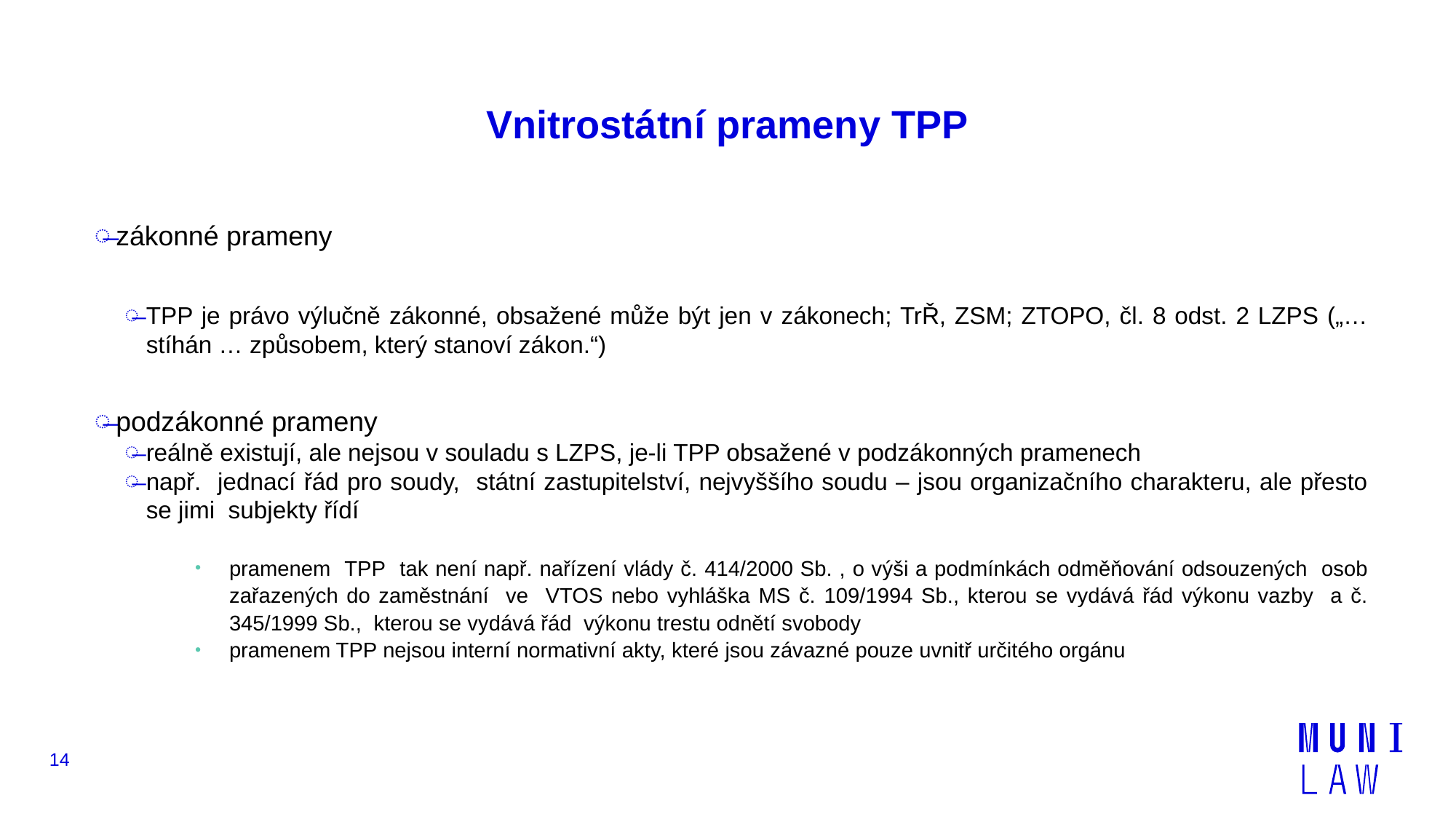

# Vnitrostátní prameny TPP
zákonné prameny

TPP je právo výlučně zákonné, obsažené může být jen v zákonech; TrŘ, ZSM; ZTOPO, čl. 8 odst. 2 LZPS („… stíhán … způsobem, který stanoví zákon.“)

podzákonné prameny
reálně existují, ale nejsou v souladu s LZPS, je-li TPP obsažené v podzákonných pramenech
např.  jednací řád pro soudy,  státní zastupitelství, nejvyššího soudu – jsou organizačního charakteru, ale přesto se jimi  subjekty řídí

pramenem  TPP  tak není např. nařízení vlády č. 414/2000 Sb. , o výši a podmínkách odměňování odsouzených  osob zařazených do zaměstnání  ve  VTOS nebo vyhláška MS č. 109/1994 Sb., kterou se vydává řád výkonu vazby  a č. 345/1999 Sb.,  kterou se vydává řád  výkonu trestu odnětí svobody
pramenem TPP nejsou interní normativní akty, které jsou závazné pouze uvnitř určitého orgánu

14